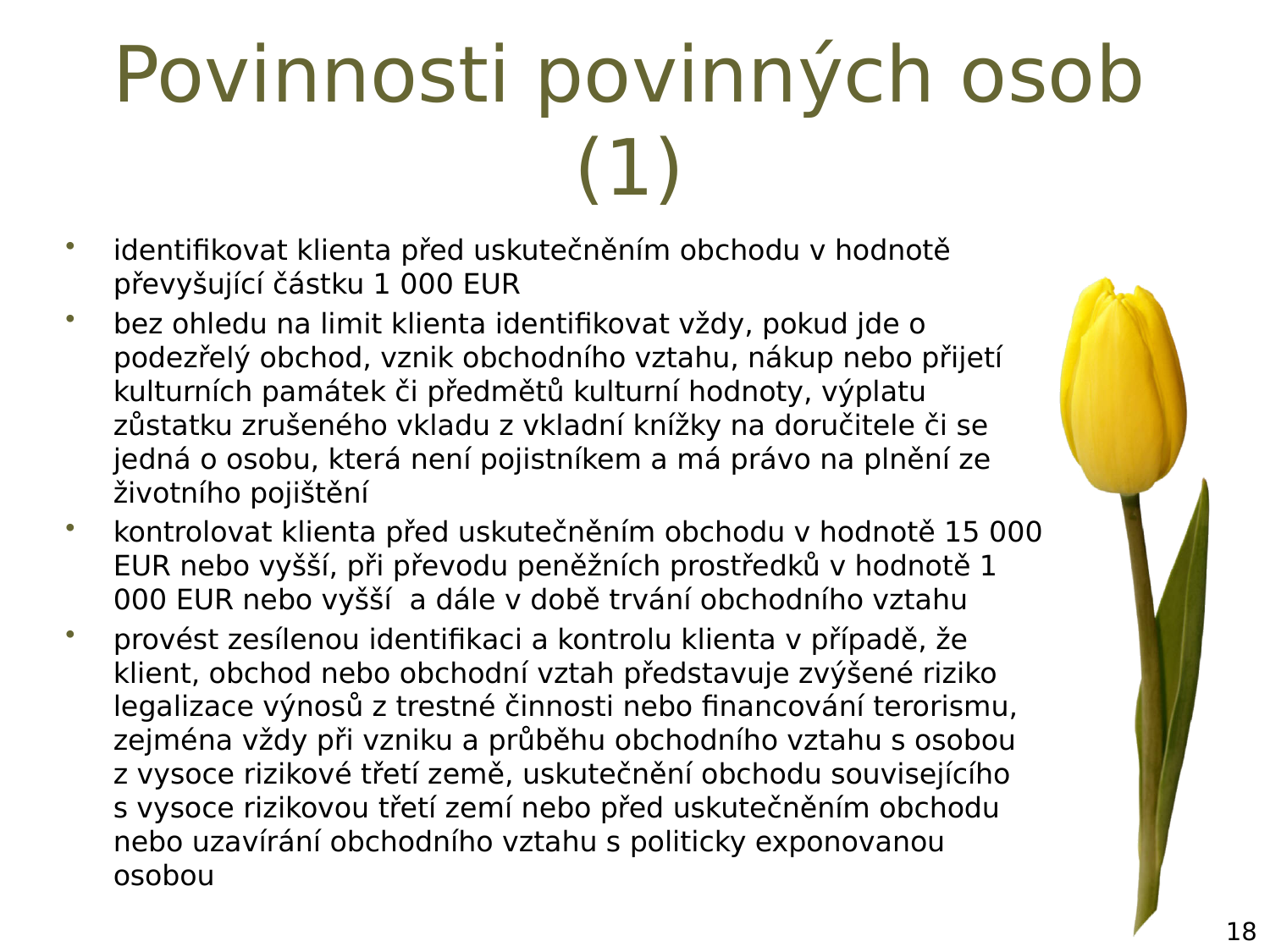

# Povinnosti povinných osob (1)
identifikovat klienta před uskutečněním obchodu v hodnotě převyšující částku 1 000 EUR
bez ohledu na limit klienta identifikovat vždy, pokud jde o podezřelý obchod, vznik obchodního vztahu, nákup nebo přijetí kulturních památek či předmětů kulturní hodnoty, výplatu zůstatku zrušeného vkladu z vkladní knížky na doručitele či se jedná o osobu, která není pojistníkem a má právo na plnění ze životního pojištění
kontrolovat klienta před uskutečněním obchodu v hodnotě 15 000 EUR nebo vyšší, při převodu peněžních prostředků v hodnotě 1 000 EUR nebo vyšší  a dále v době trvání obchodního vztahu
provést zesílenou identifikaci a kontrolu klienta v případě, že klient, obchod nebo obchodní vztah představuje zvýšené riziko legalizace výnosů z trestné činnosti nebo financování terorismu, zejména vždy při vzniku a průběhu obchodního vztahu s osobou z vysoce rizikové třetí země, uskutečnění obchodu souvisejícího s vysoce rizikovou třetí zemí nebo před uskutečněním obchodu nebo uzavírání obchodního vztahu s politicky exponovanou osobou
18